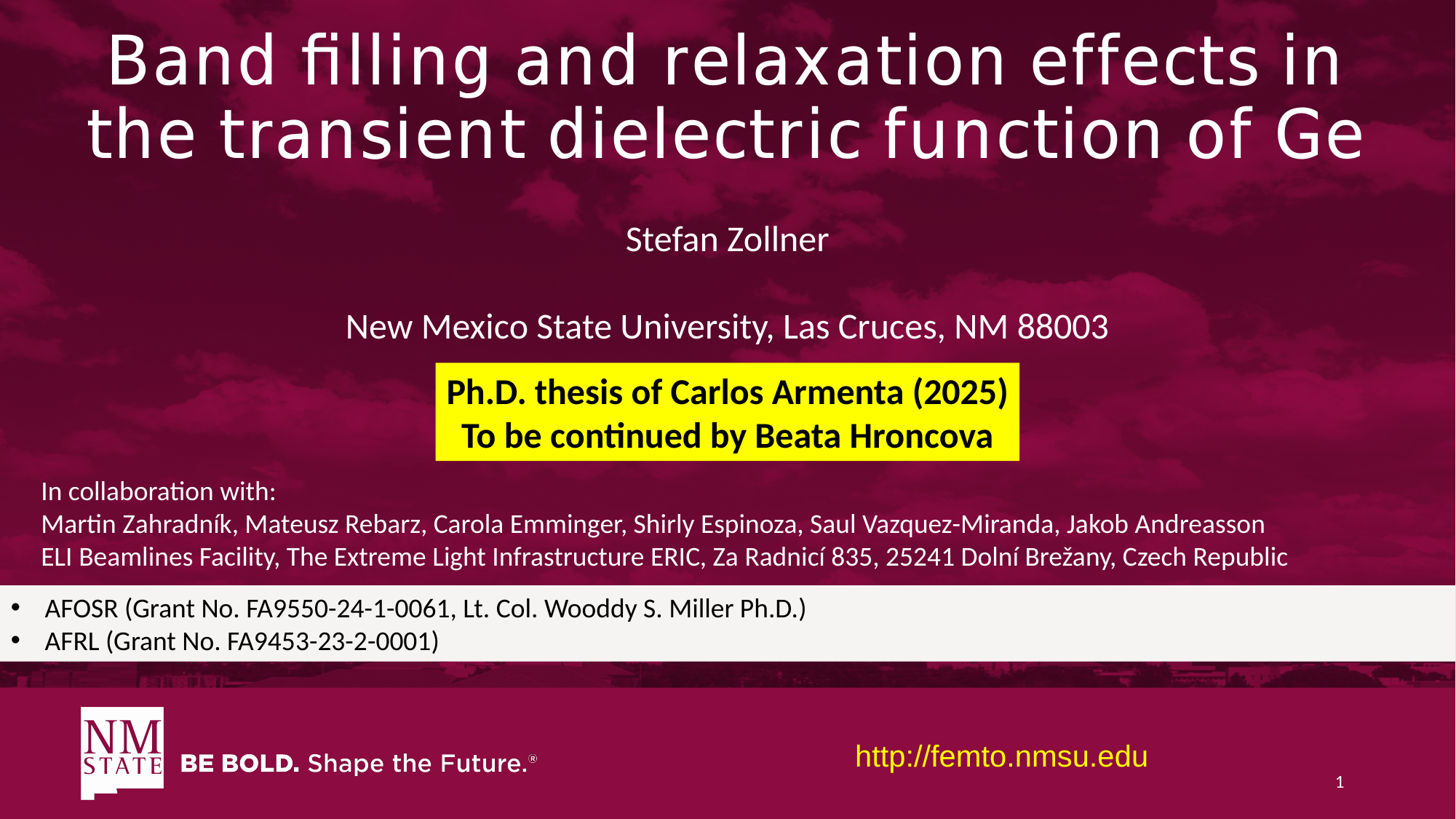

# Band filling and relaxation effects in the transient dielectric function of Ge
Stefan Zollner

New Mexico State University, Las Cruces, NM 88003
Ph.D. thesis of Carlos Armenta (2025)
To be continued by Beata Hroncova
In collaboration with:
Martin Zahradník, Mateusz Rebarz, Carola Emminger, Shirly Espinoza, Saul Vazquez-Miranda, Jakob Andreasson
ELI Beamlines Facility, The Extreme Light Infrastructure ERIC, Za Radnicí 835, 25241 Dolní Brežany, Czech Republic
AFOSR (Grant No. FA9550-24-1-0061, Lt. Col. Wooddy S. Miller Ph.D.)
AFRL (Grant No. FA9453-23-2-0001)
http://femto.nmsu.edu
1